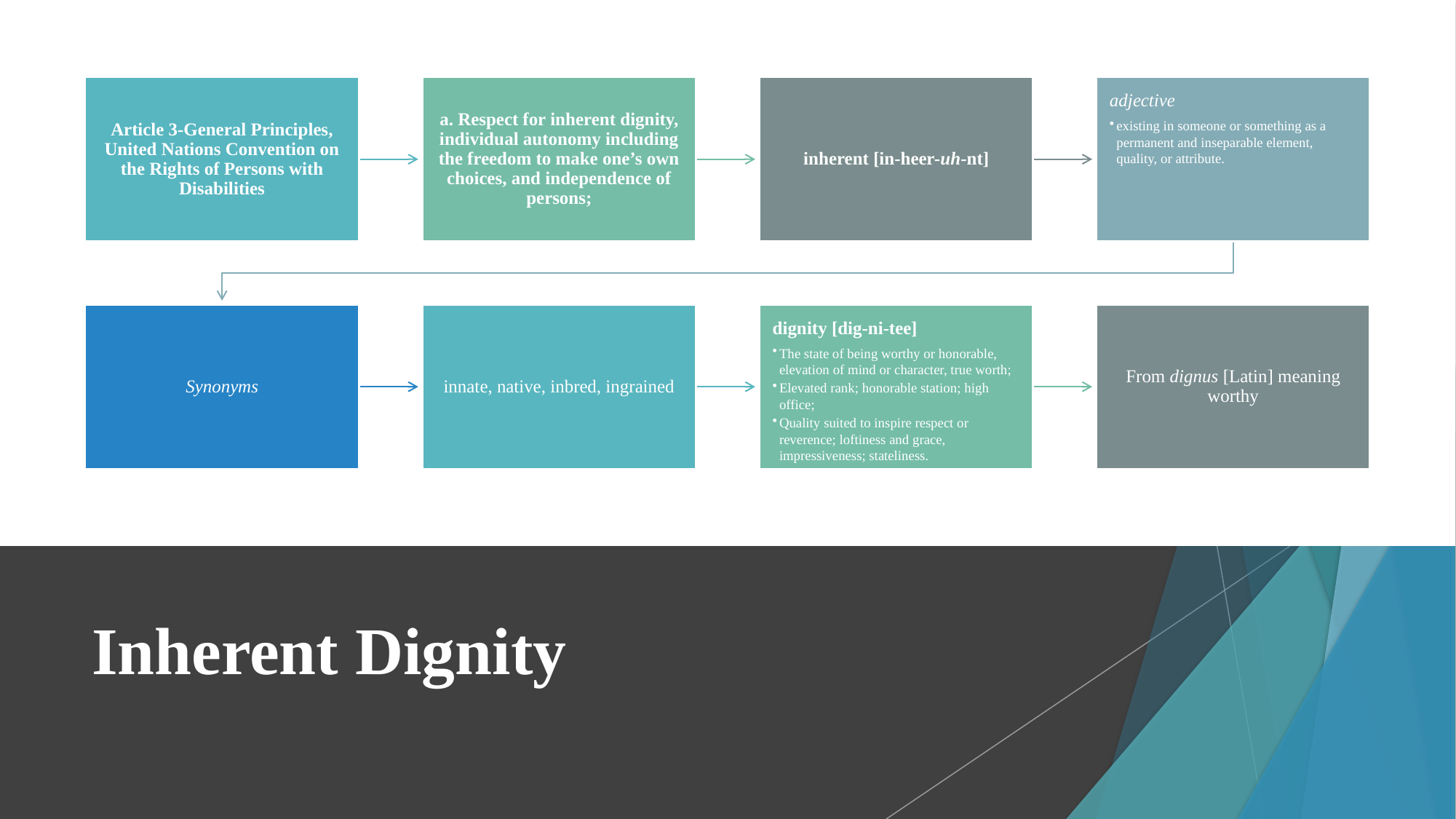

Article 3-General Principles, United Nations Convention on the Rights of Persons with Disabilities

a. Respect for inherent dignity, individual autonomy including the freedom to make one’s own choices, and independence of persons;

inherent [in-heer-uh-nt]

adjective
existing in someone or something as a permanent and inseparable element, quality, or attribute.

Synonyms

innate, native, inbred, ingrained

dignity [dig-ni-tee]
The state of being worthy or honorable, elevation of mind or character, true worth;
Elevated rank; honorable station; high office;
Quality suited to inspire respect or reverence; loftiness and grace, impressiveness; stateliness.
From dignus [Latin] meaning worthy

# Inherent Dignity